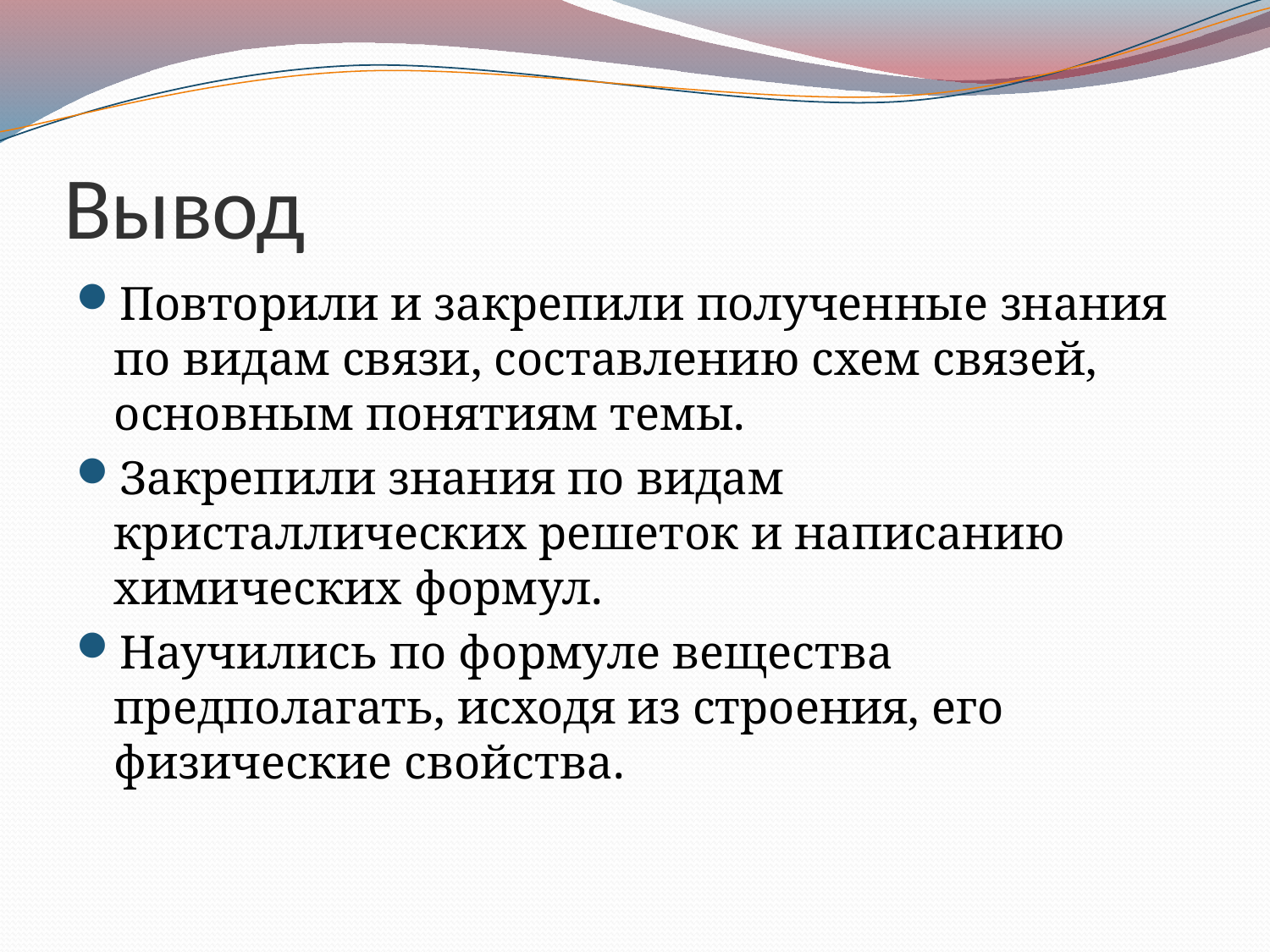

# Вывод
Повторили и закрепили полученные знания по видам связи, составлению схем связей, основным понятиям темы.
Закрепили знания по видам кристаллических решеток и написанию химических формул.
Научились по формуле вещества предполагать, исходя из строения, его физические свойства.